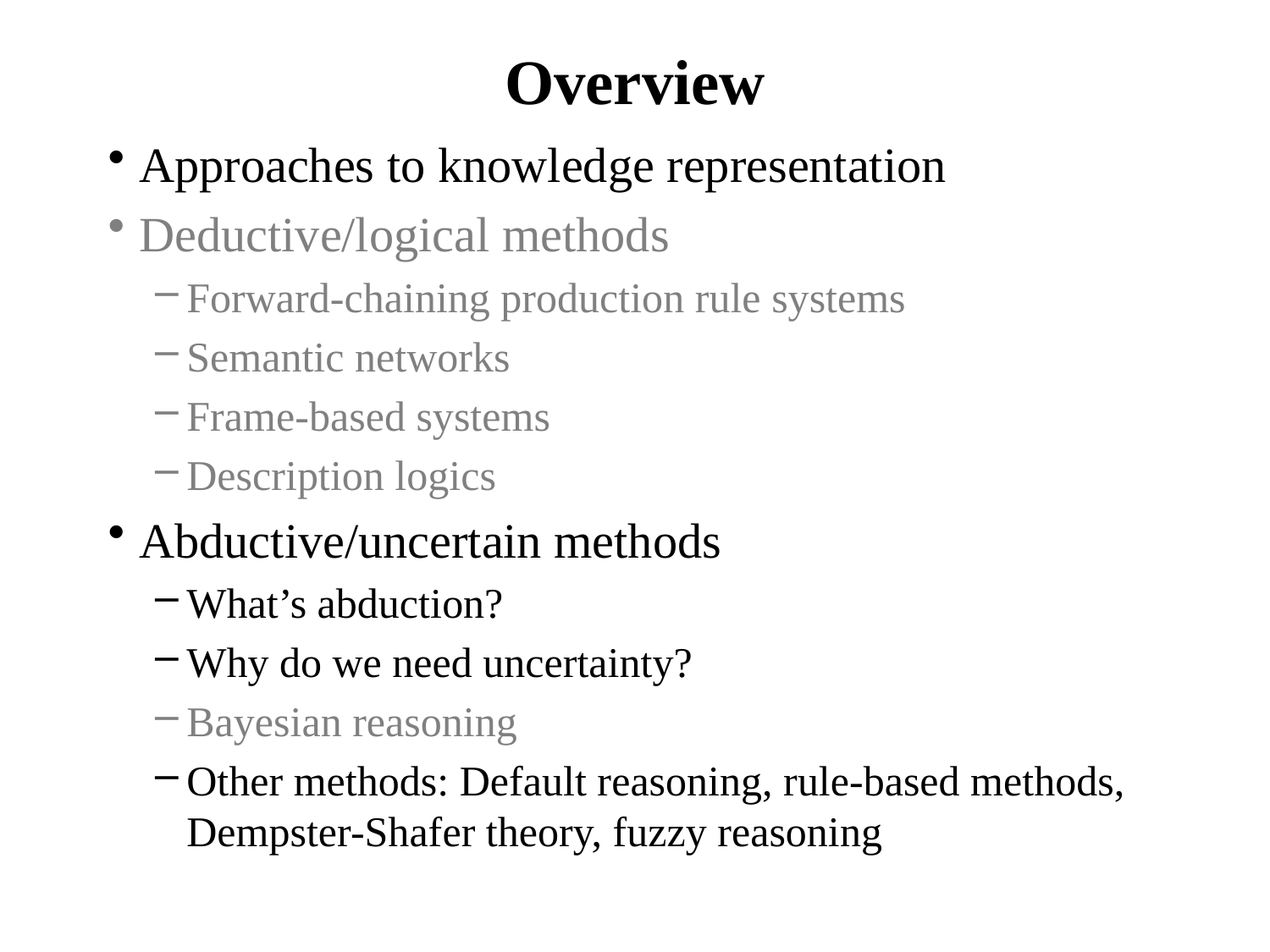

# Overview
Approaches to knowledge representation
Deductive/logical methods
Forward-chaining production rule systems
Semantic networks
Frame-based systems
Description logics
Abductive/uncertain methods
What’s abduction?
Why do we need uncertainty?
Bayesian reasoning
Other methods: Default reasoning, rule-based methods, Dempster-Shafer theory, fuzzy reasoning